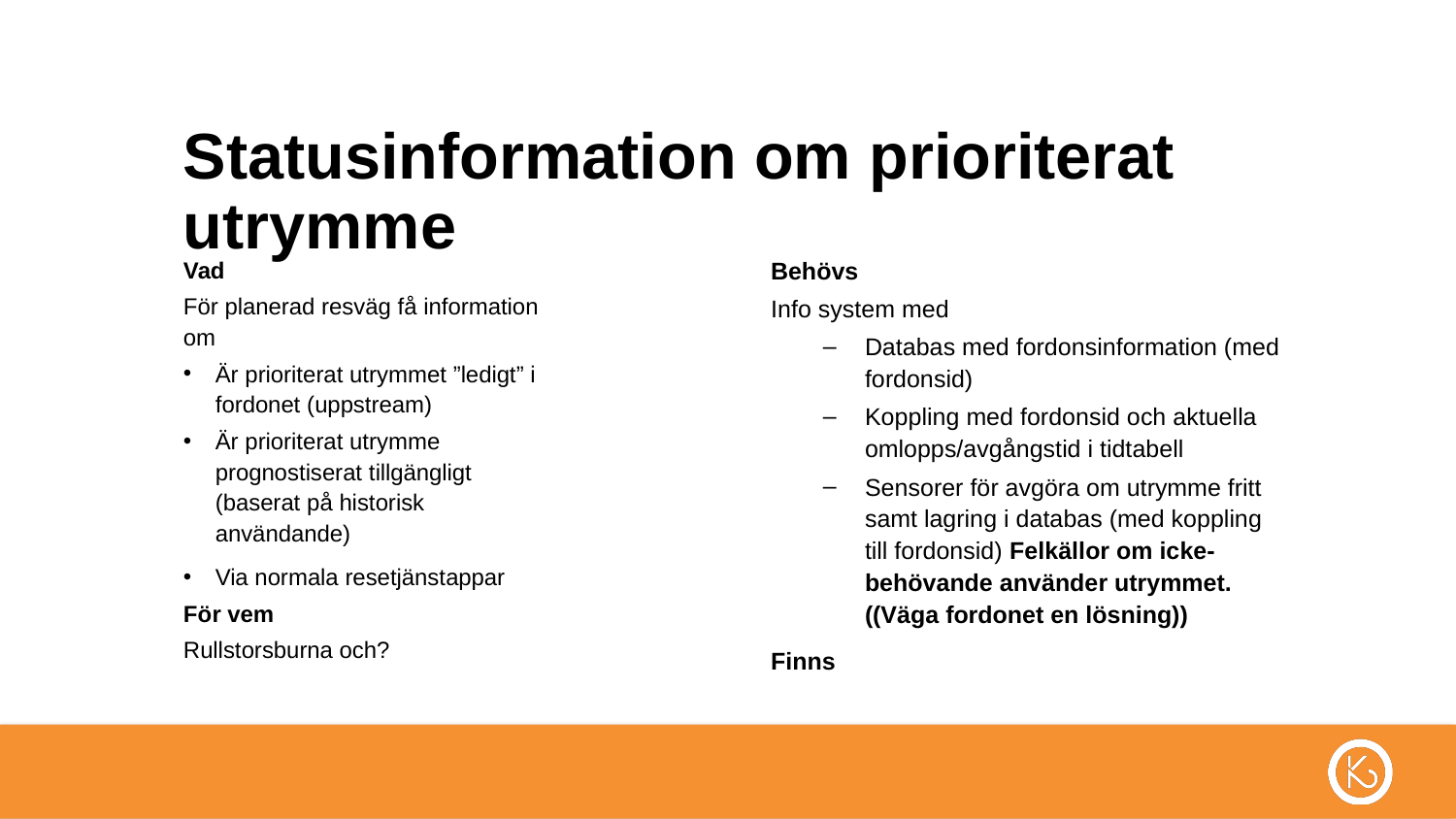

# Statusinformation om prioriterat utrymme
Behövs
Info system med
Databas med fordonsinformation (med fordonsid)
Koppling med fordonsid och aktuella omlopps/avgångstid i tidtabell
Sensorer för avgöra om utrymme fritt samt lagring i databas (med koppling till fordonsid) Felkällor om icke-behövande använder utrymmet.  ((Väga fordonet en lösning))
Finns
Vad
För planerad resväg få information om
Är prioriterat utrymmet ”ledigt” i fordonet (uppstream)
Är prioriterat utrymme prognostiserat tillgängligt (baserat på historisk användande)
Via normala resetjänstappar
För vem
Rullstorsburna och?